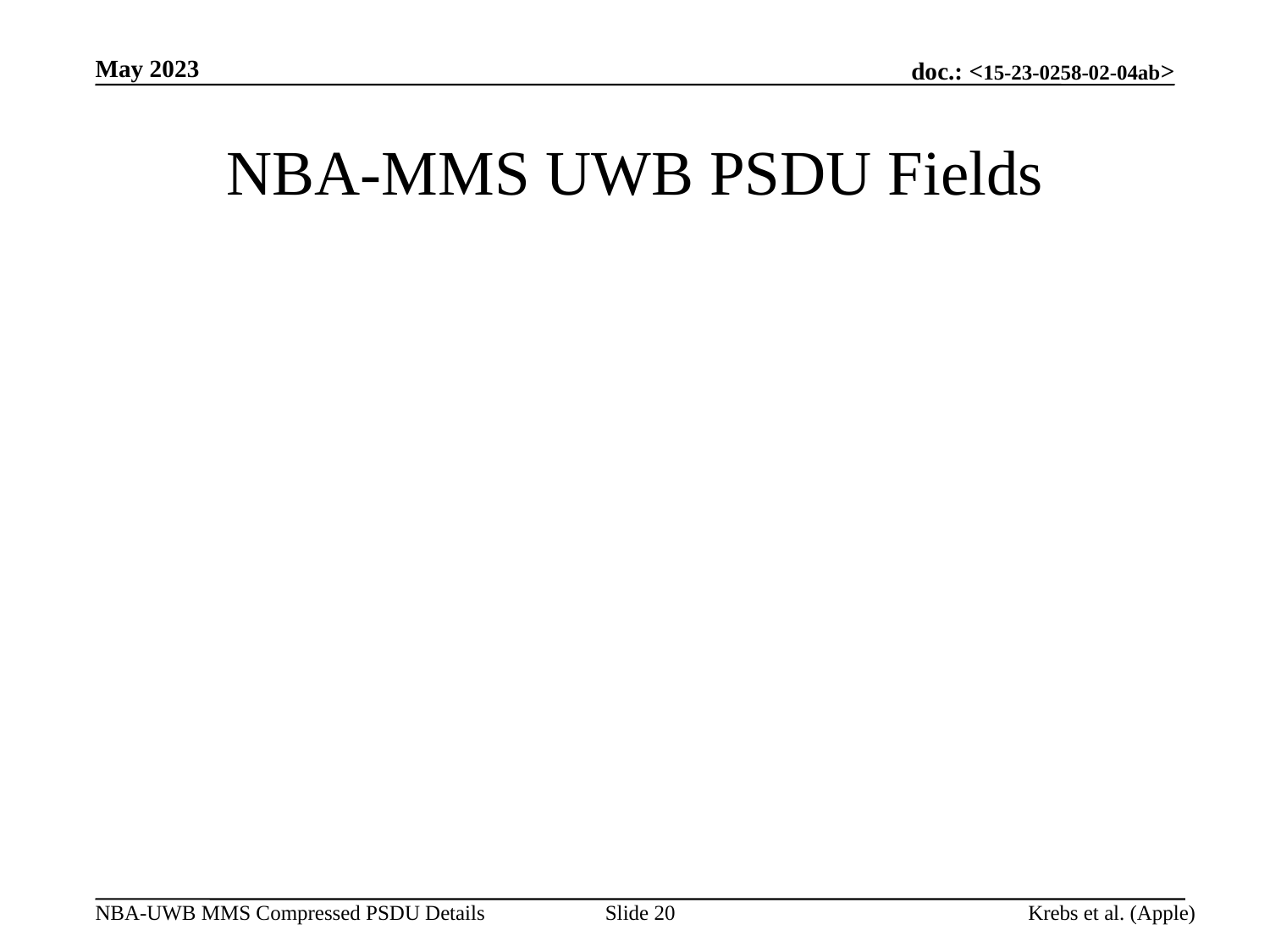

May 2023
# NBA-MMS UWB PSDU Fields

Slide 20
Krebs et al. (Apple)